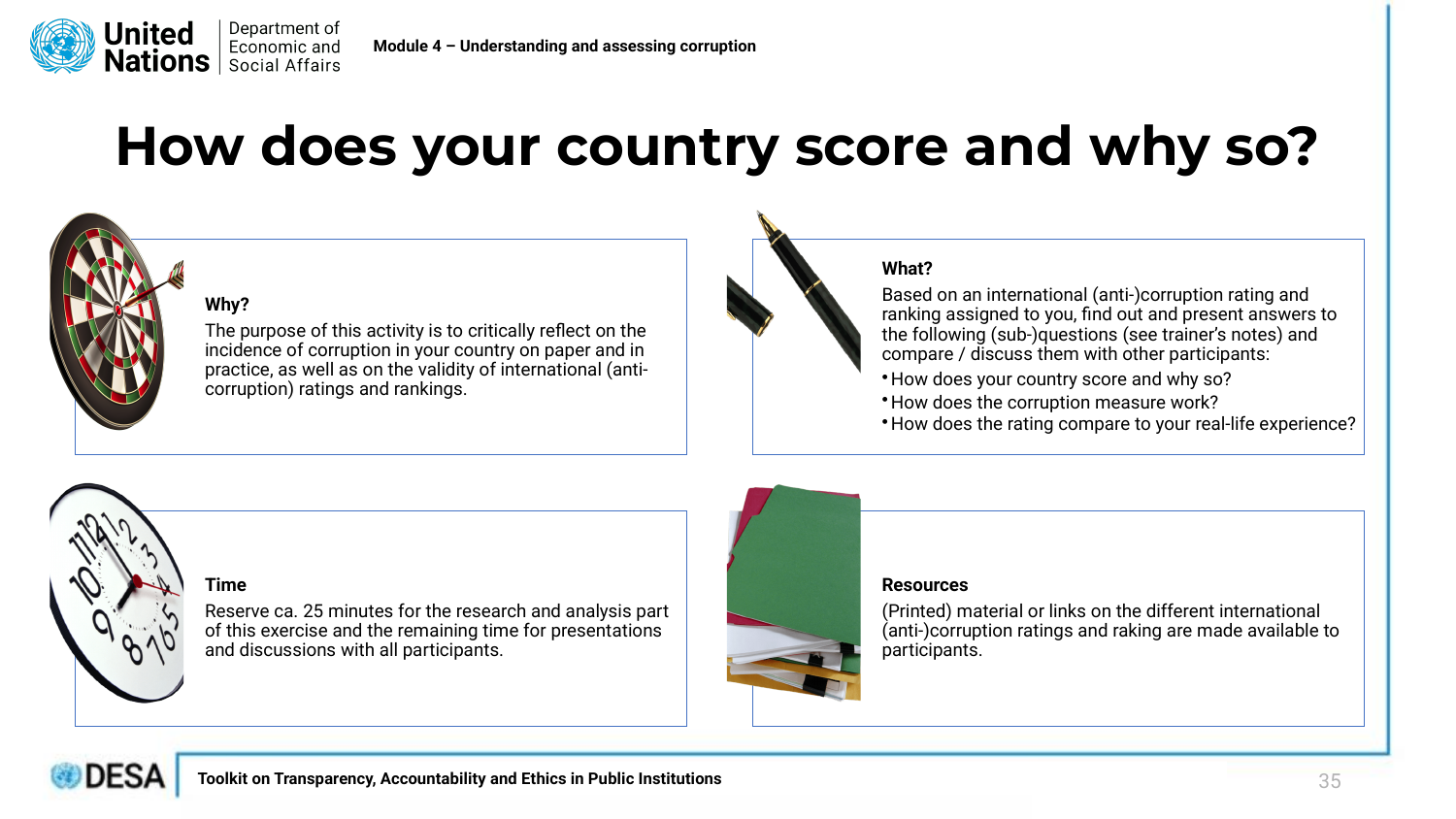

Module 4 – Understanding and assessing corruption
# How does your country score and why so?

Why?
The purpose of this activity is to critically reflect on the incidence of corruption in your country on paper and in practice, as well as on the validity of international (anti-corruption) ratings and rankings.
What?
Based on an international (anti-)corruption rating and ranking assigned to you, find out and present answers to the following (sub-)questions (see trainer’s notes) and compare / discuss them with other participants:
How does your country score and why so?
How does the corruption measure work?
How does the rating compare to your real-life experience?

Time
Reserve ca. 25 minutes for the research and analysis part of this exercise and the remaining time for presentations and discussions with all participants.
Resources
(Printed) material or links on the different international (anti-)corruption ratings and raking are made available to participants.
35